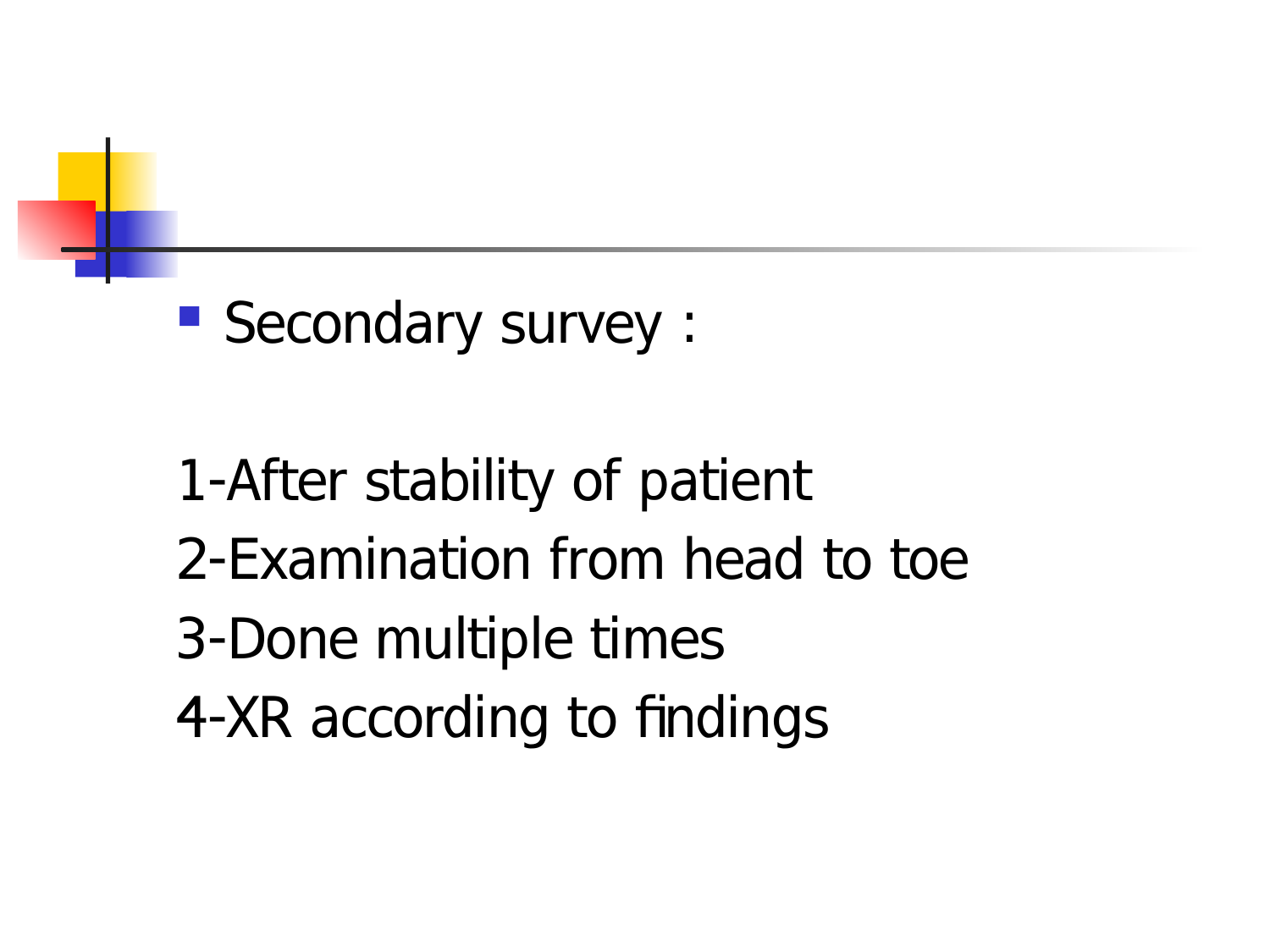

#
Secondary survey :

1-After stability of patient
2-Examination from head to toe
3-Done multiple times
4-XR according to findings